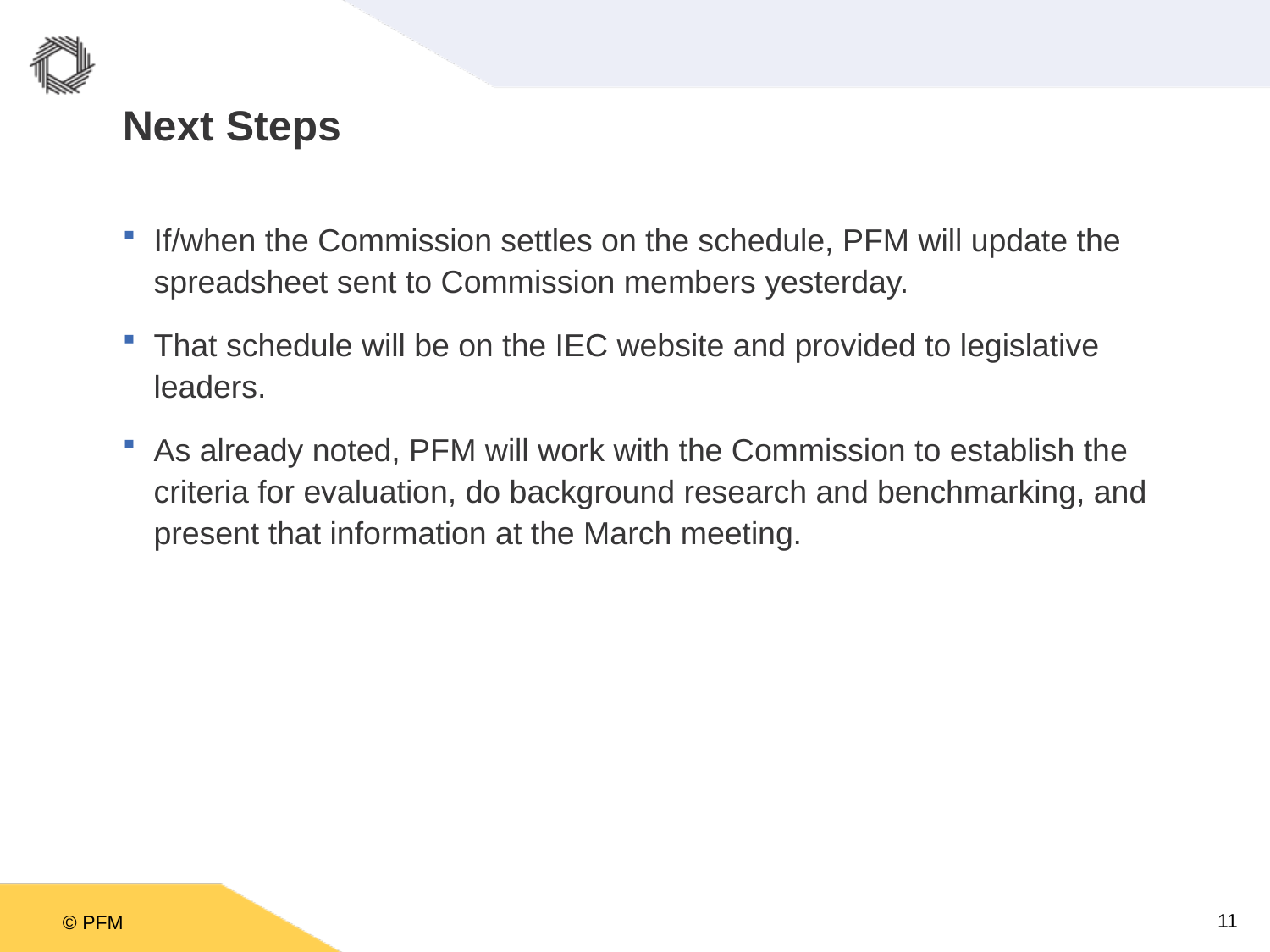

# Next Steps
If/when the Commission settles on the schedule, PFM will update the spreadsheet sent to Commission members yesterday.
That schedule will be on the IEC website and provided to legislative leaders.
As already noted, PFM will work with the Commission to establish the criteria for evaluation, do background research and benchmarking, and present that information at the March meeting.